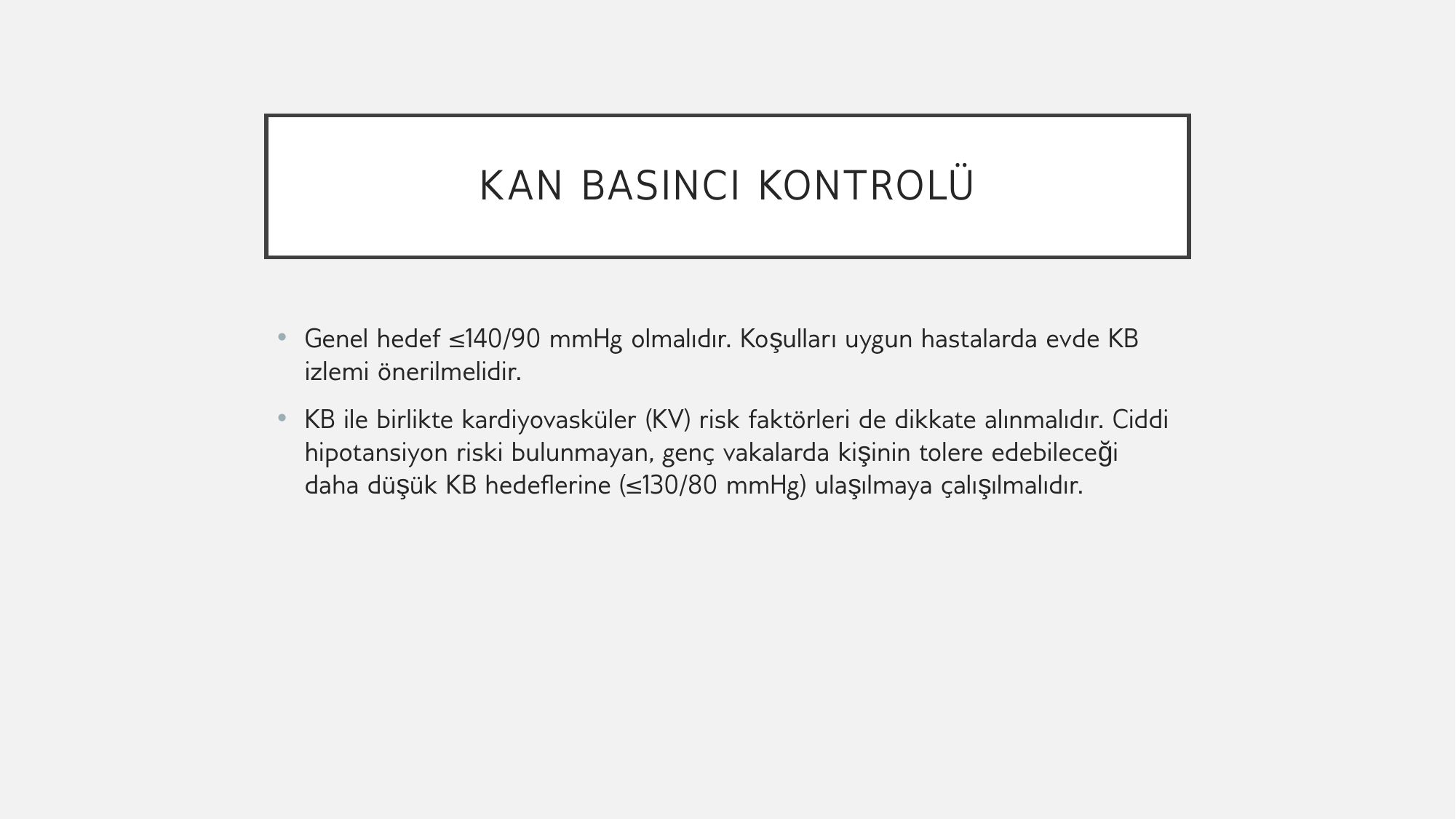

# KAN BASINCI KONTROLÜ
Genel hedef ≤140/90 mmHg olmalıdır. Koşulları uygun hastalarda evde KB izlemi önerilmelidir.
KB ile birlikte kardiyovasküler (KV) risk faktörleri de dikkate alınmalıdır. Ciddi hipotansiyon riski bulunmayan, genç vakalarda kişinin tolere edebileceği daha düşük KB hedeflerine (≤130/80 mmHg) ulaşılmaya çalışılmalıdır.